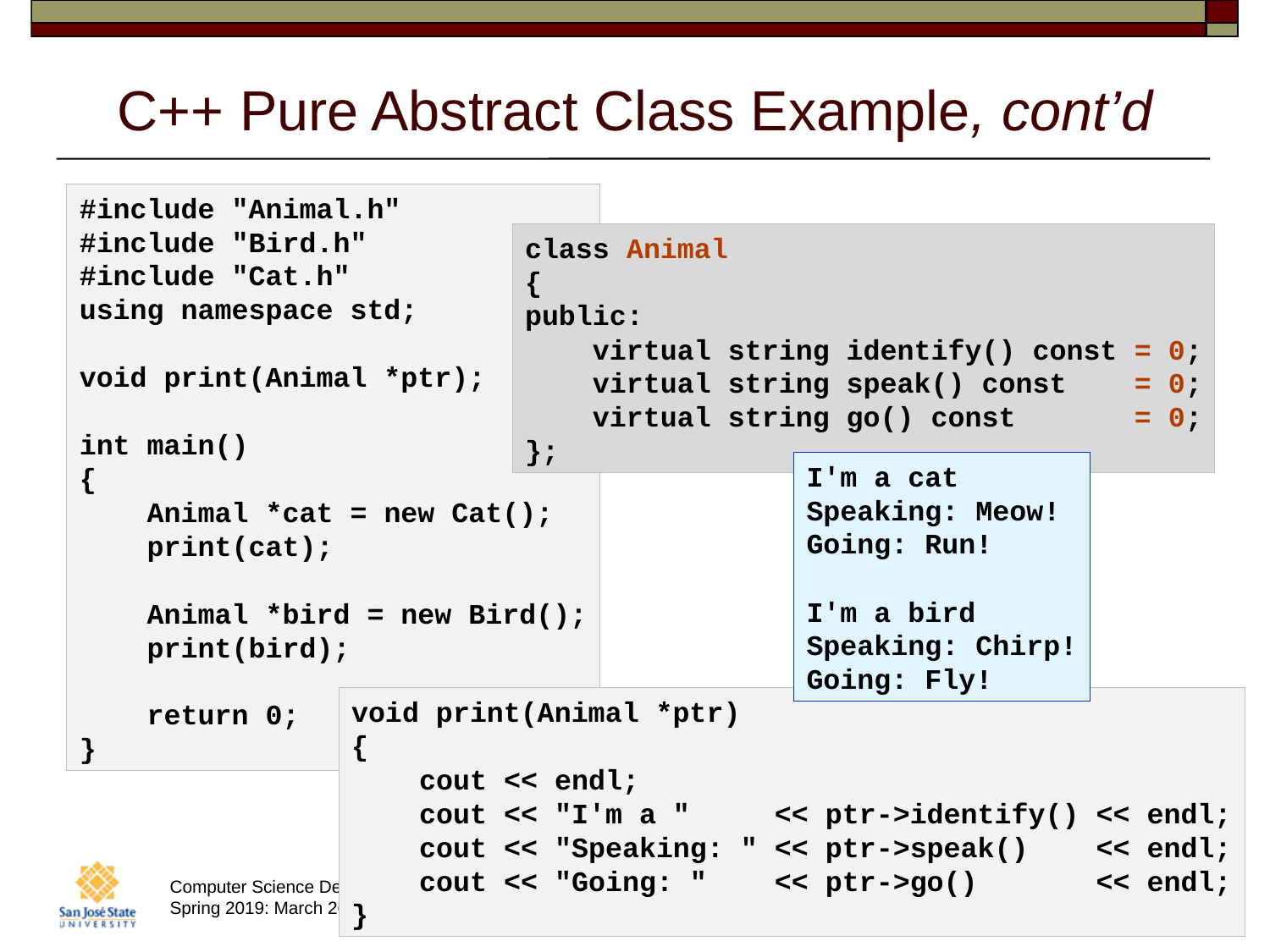

# C++ Pure Abstract Class Example, cont’d
#include "Animal.h"
#include "Bird.h"
#include "Cat.h"
using namespace std;

void print(Animal *ptr);
int main()
{
    Animal *cat = new Cat();
    print(cat);
    Animal *bird = new Bird();
    print(bird);

    return 0;
}
class Animal
{
public:
    virtual string identify() const = 0;
    virtual string speak() const    = 0;
    virtual string go() const       = 0;
};
I'm a cat
Speaking: Meow!
Going: Run!
I'm a bird
Speaking: Chirp!
Going: Fly!
void print(Animal *ptr)
{
    cout << endl;
    cout << "I'm a "     << ptr->identify() << endl;
    cout << "Speaking: " << ptr->speak()    << endl;
    cout << "Going: "    << ptr->go()       << endl;
}
9